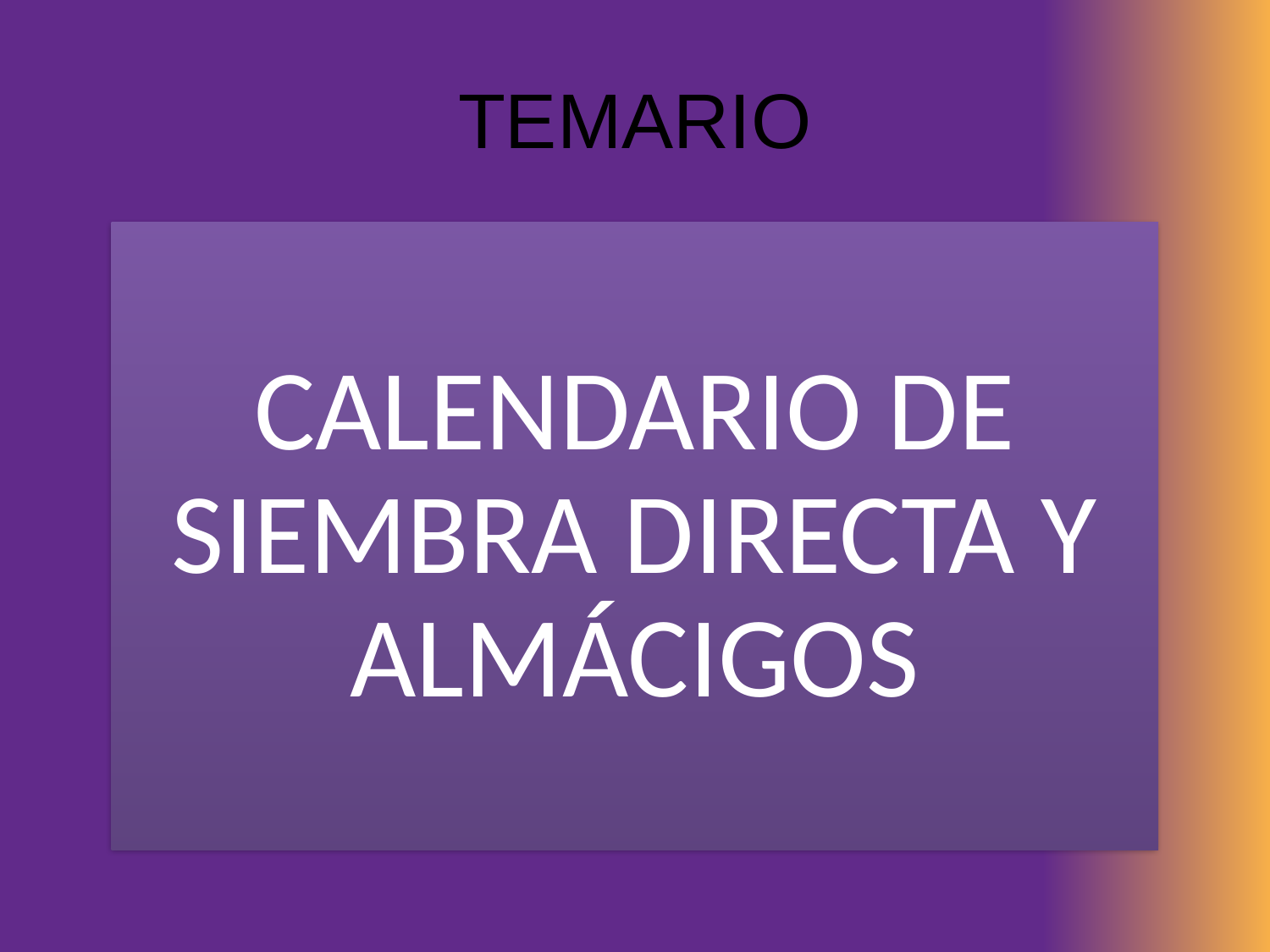

# TEMARIO
CALENDARIO DE SIEMBRA DIRECTA Y ALMÁCIGOS